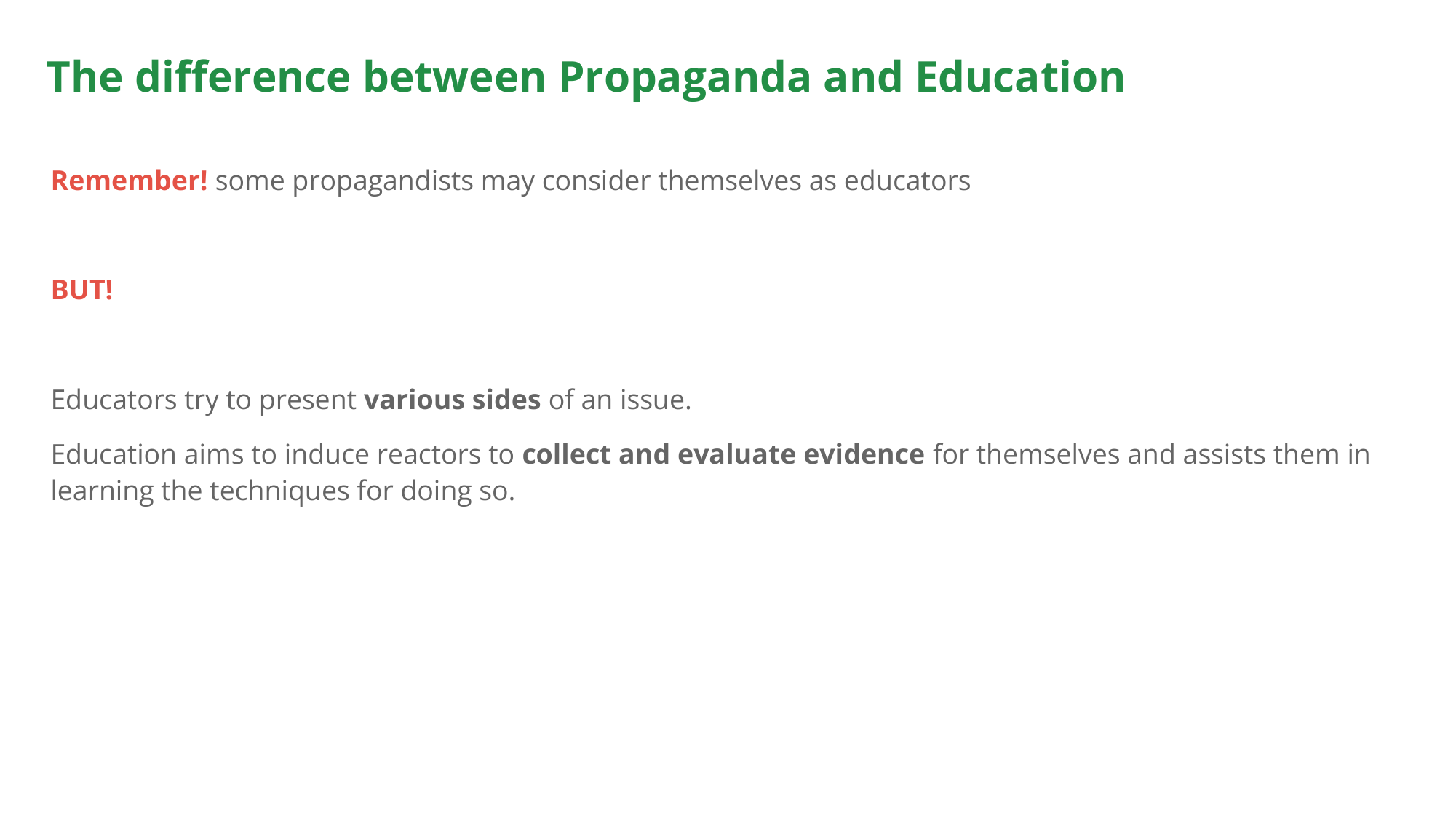

# The difference between Propaganda and Education
Remember! some propagandists may consider themselves as educators

BUT!

Educators try to present various sides of an issue.
Education aims to induce reactors to collect and evaluate evidence for themselves and assists them in learning the techniques for doing so.